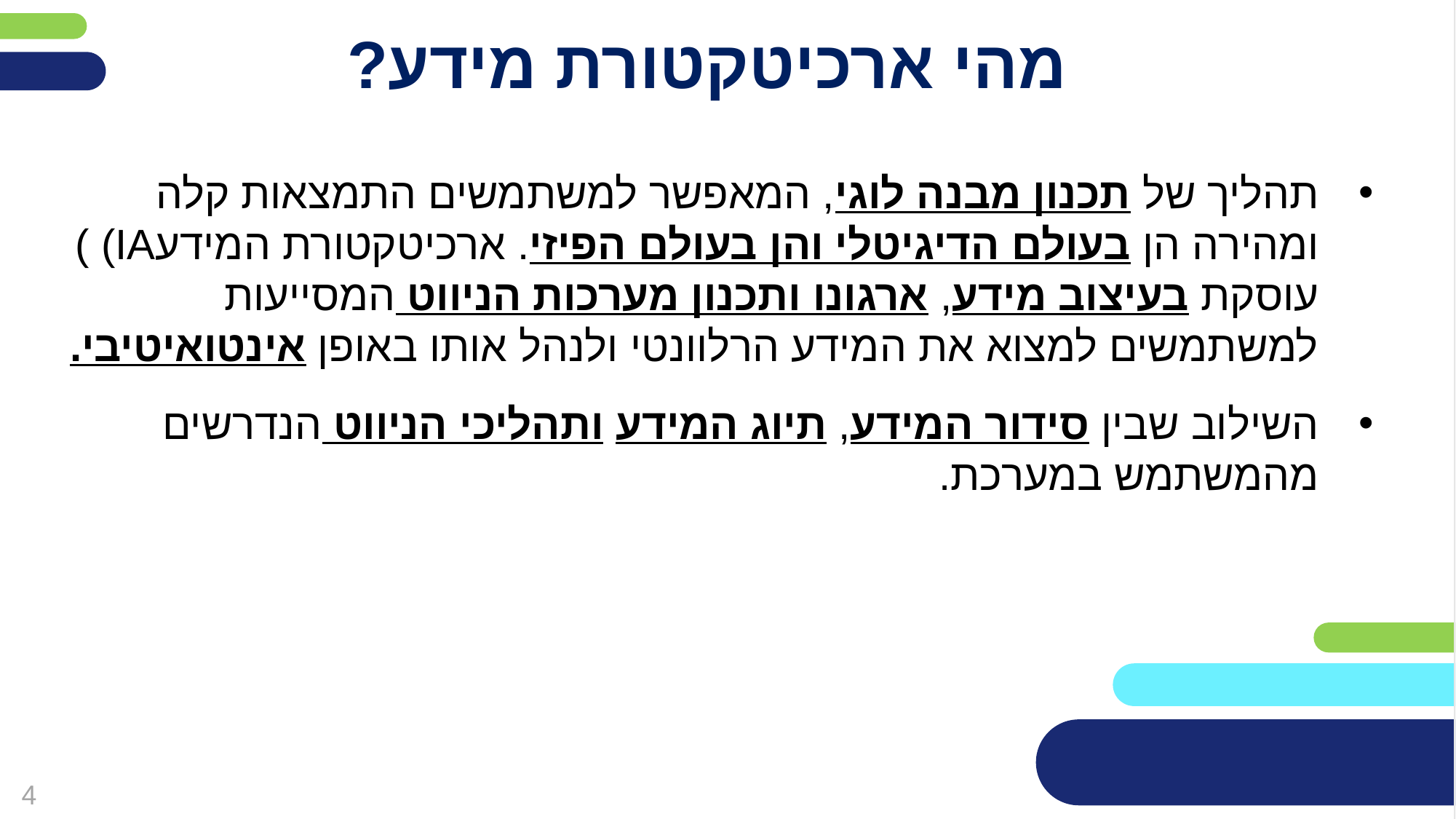

# מהי ארכיטקטורת מידע?
תהליך של תכנון מבנה לוגי, המאפשר למשתמשים התמצאות קלה ומהירה הן בעולם הדיגיטלי והן בעולם הפיזי. ארכיטקטורת המידעIA) ) עוסקת בעיצוב מידע, ארגונו ותכנון מערכות הניווט המסייעות למשתמשים למצוא את המידע הרלוונטי ולנהל אותו באופן אינטואיטיבי.
השילוב שבין סידור המידע, תיוג המידע ותהליכי הניווט הנדרשים מהמשתמש במערכת.